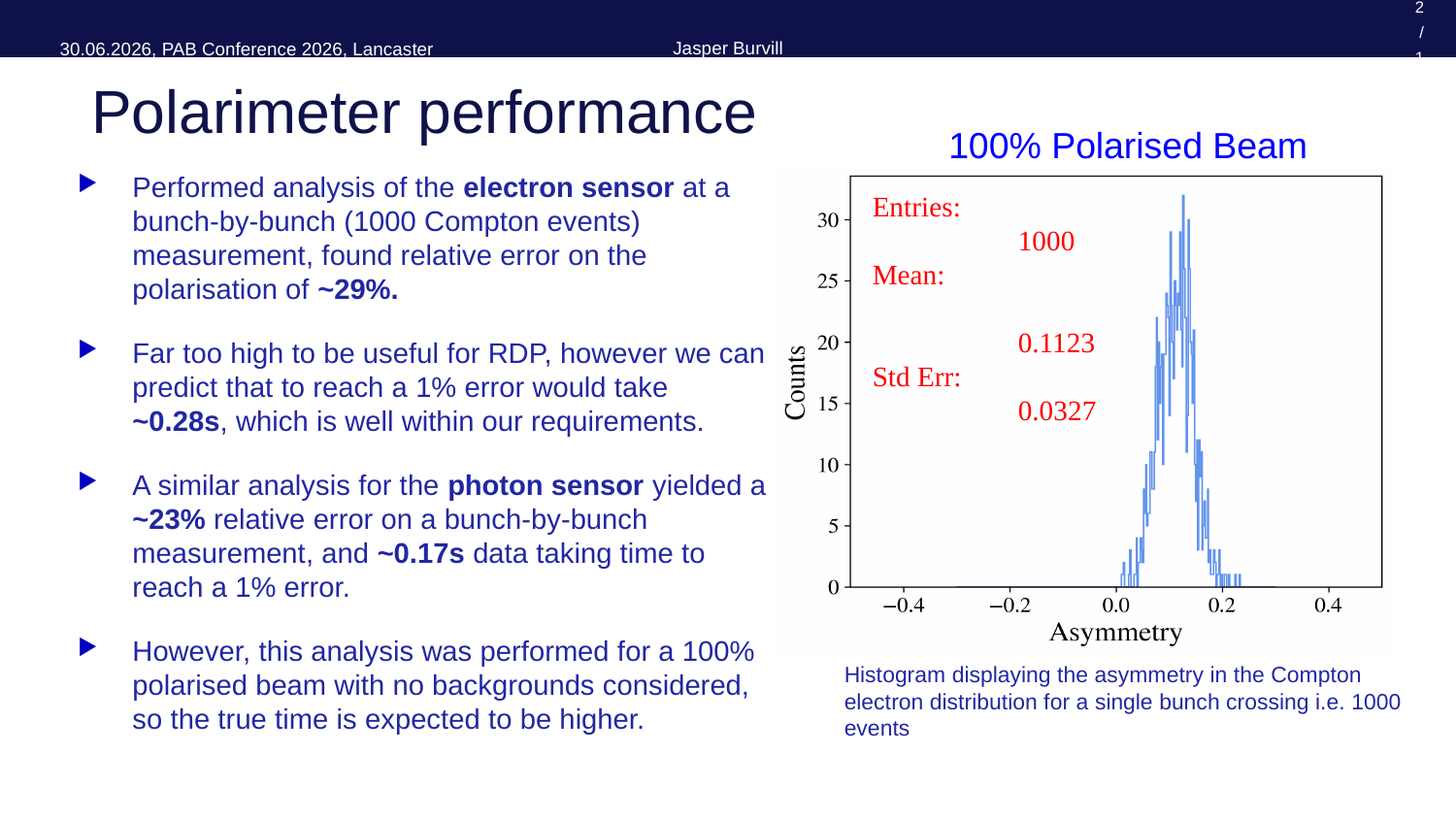

12 / 14
# Polarimeter performance
100% Polarised Beam
Performed analysis of the electron sensor at a bunch-by-bunch (1000 Compton events) measurement, found relative error on the polarisation of ~29%.
Far too high to be useful for RDP, however we can predict that to reach a 1% error would take ~0.28s, which is well within our requirements.
A similar analysis for the photon sensor yielded a ~23% relative error on a bunch-by-bunch measurement, and ~0.17s data taking time to reach a 1% error.
However, this analysis was performed for a 100% polarised beam with no backgrounds considered, so the true time is expected to be higher.

Entries:	 	1000
Mean:	 		0.1123
Std Err:		0.0327
Histogram displaying the asymmetry in the Compton electron distribution for a single bunch crossing i.e. 1000 events